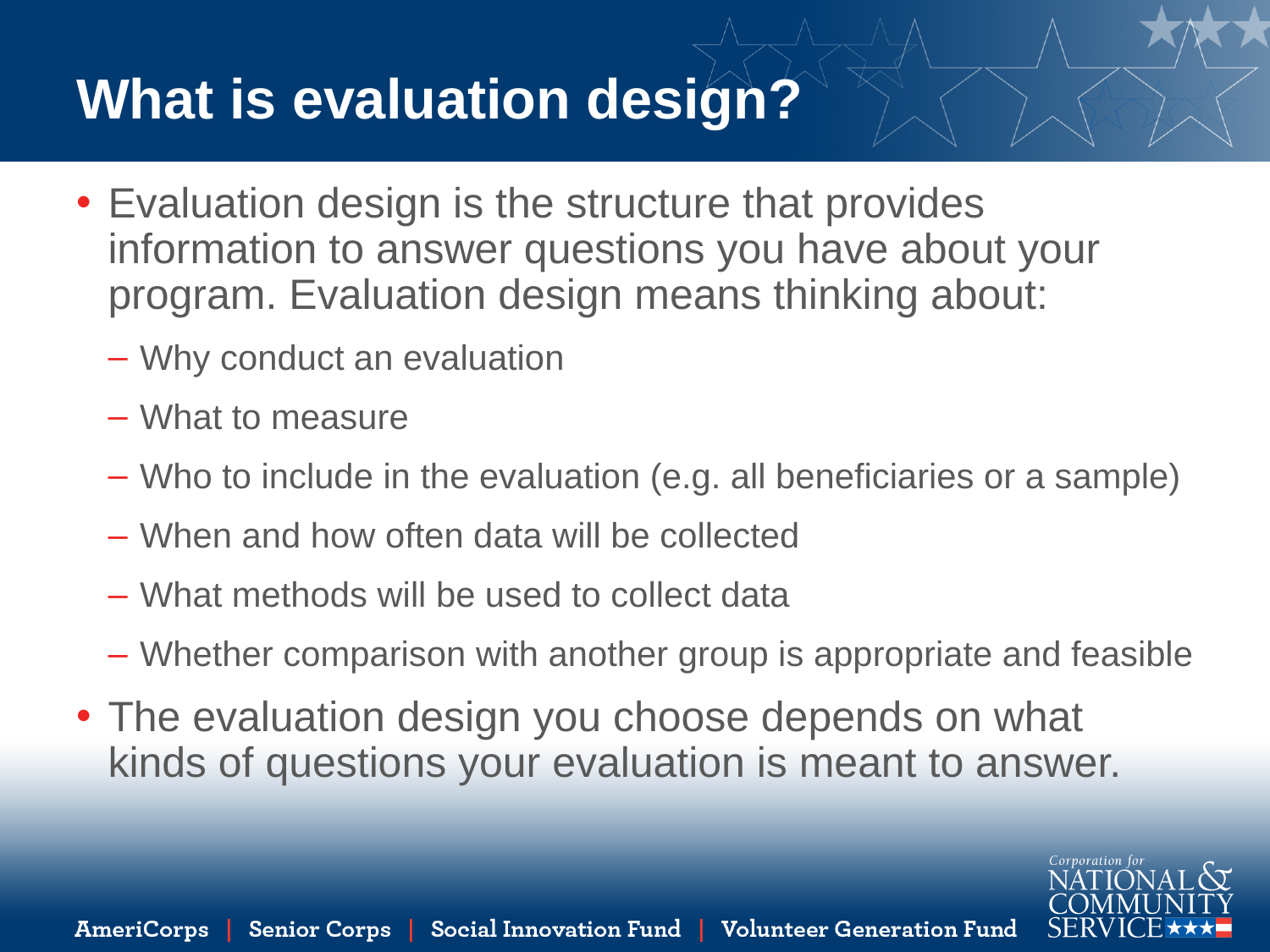

# What is evaluation design?
Evaluation design is the structure that provides information to answer questions you have about your program. Evaluation design means thinking about:
Why conduct an evaluation
What to measure
Who to include in the evaluation (e.g. all beneficiaries or a sample)
When and how often data will be collected
What methods will be used to collect data
Whether comparison with another group is appropriate and feasible
The evaluation design you choose depends on what kinds of questions your evaluation is meant to answer.